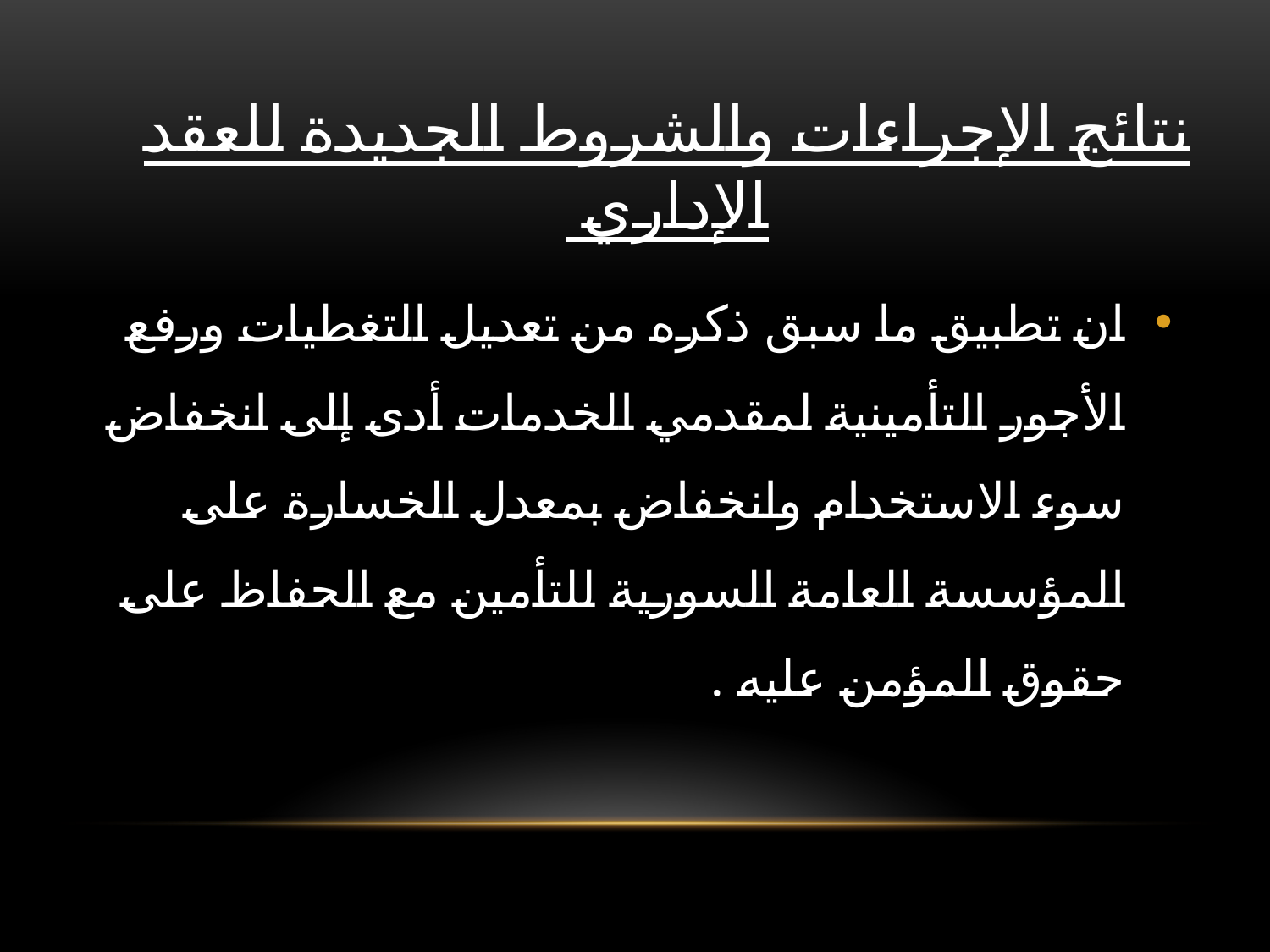

# نتائج الإجراءات والشروط الجديدة للعقد الإداري
ان تطبيق ما سبق ذكره من تعديل التغطيات ورفع الأجور التأمينية لمقدمي الخدمات أدى إلى انخفاض سوء الاستخدام وانخفاض بمعدل الخسارة على المؤسسة العامة السورية للتأمين مع الحفاظ على حقوق المؤمن عليه .